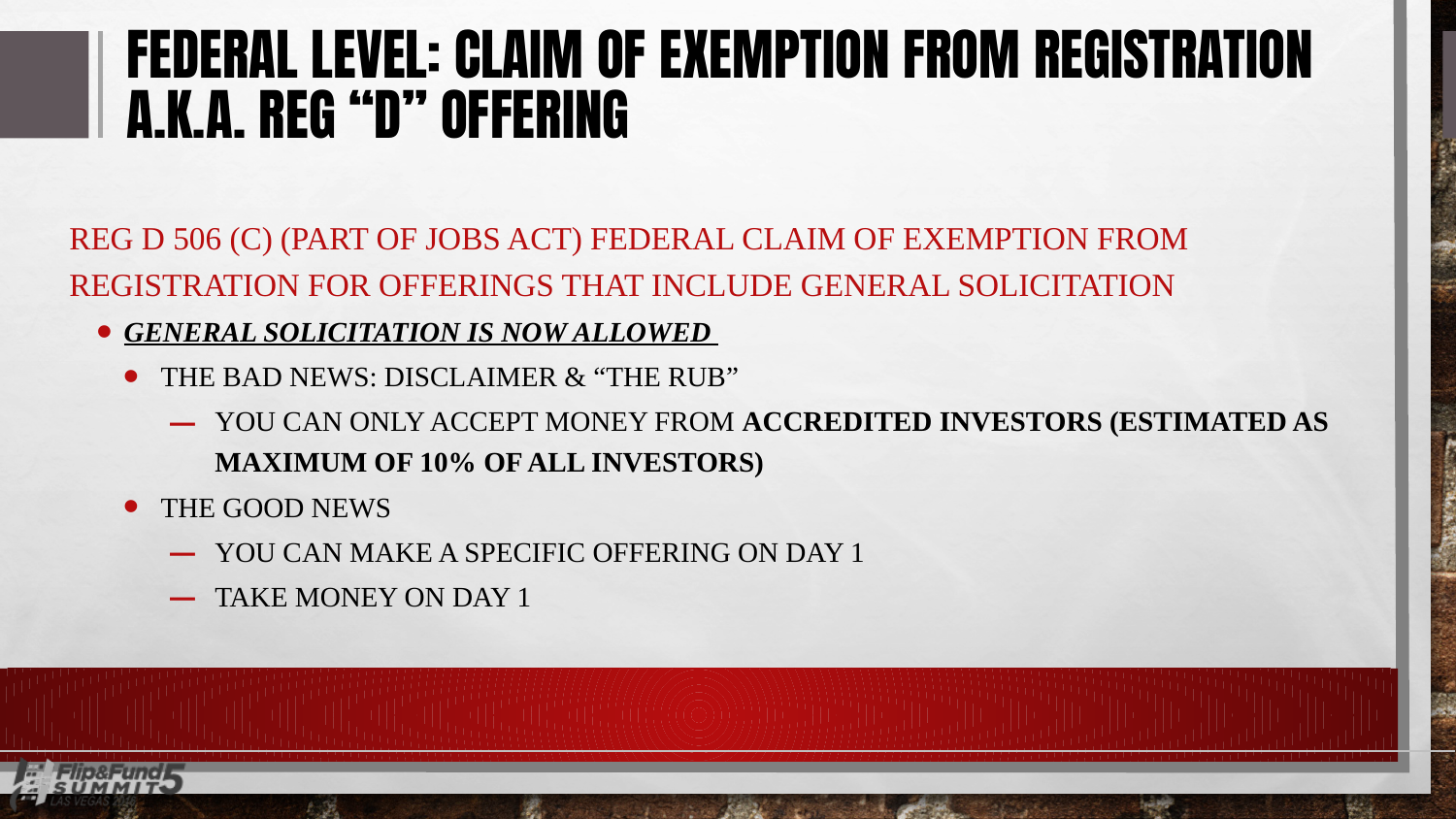

# FEDERAL LEVEL: CLAIM OF EXEMPTION FROM REGISTRATION A.K.A. REG “D” OFFERING
REG D 506 (c) (PART OF JOBS ACT) FEDERAL CLAIM OF EXEMPTION FROM REGISTRATION FOR OFFERINGS THAT INCLUDE GENERAL SOLICITATION
General Solicitation IS NOW ALLOWED
The BAD NEWS: DISCLAIMER & “THE RUB”
You Can Only Accept Money From Accredited Investors (estimated as maximum of 10% of all investors)
The GOOD NEWS
You Can Make A Specific Offering On DAY 1
Take Money On DAY 1